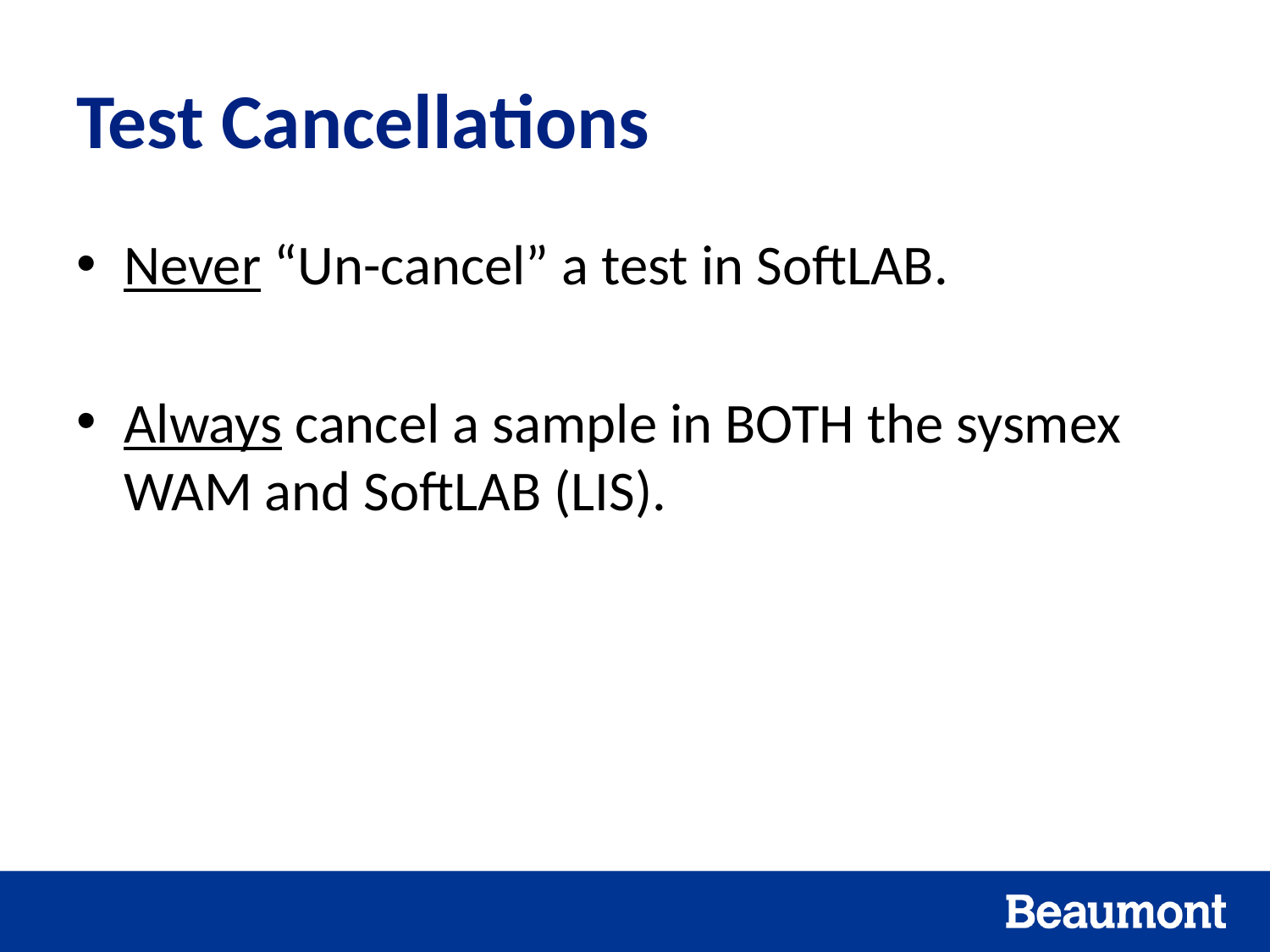

# Test Cancellations
Never “Un-cancel” a test in SoftLAB.

Always cancel a sample in BOTH the sysmex WAM and SoftLAB (LIS).